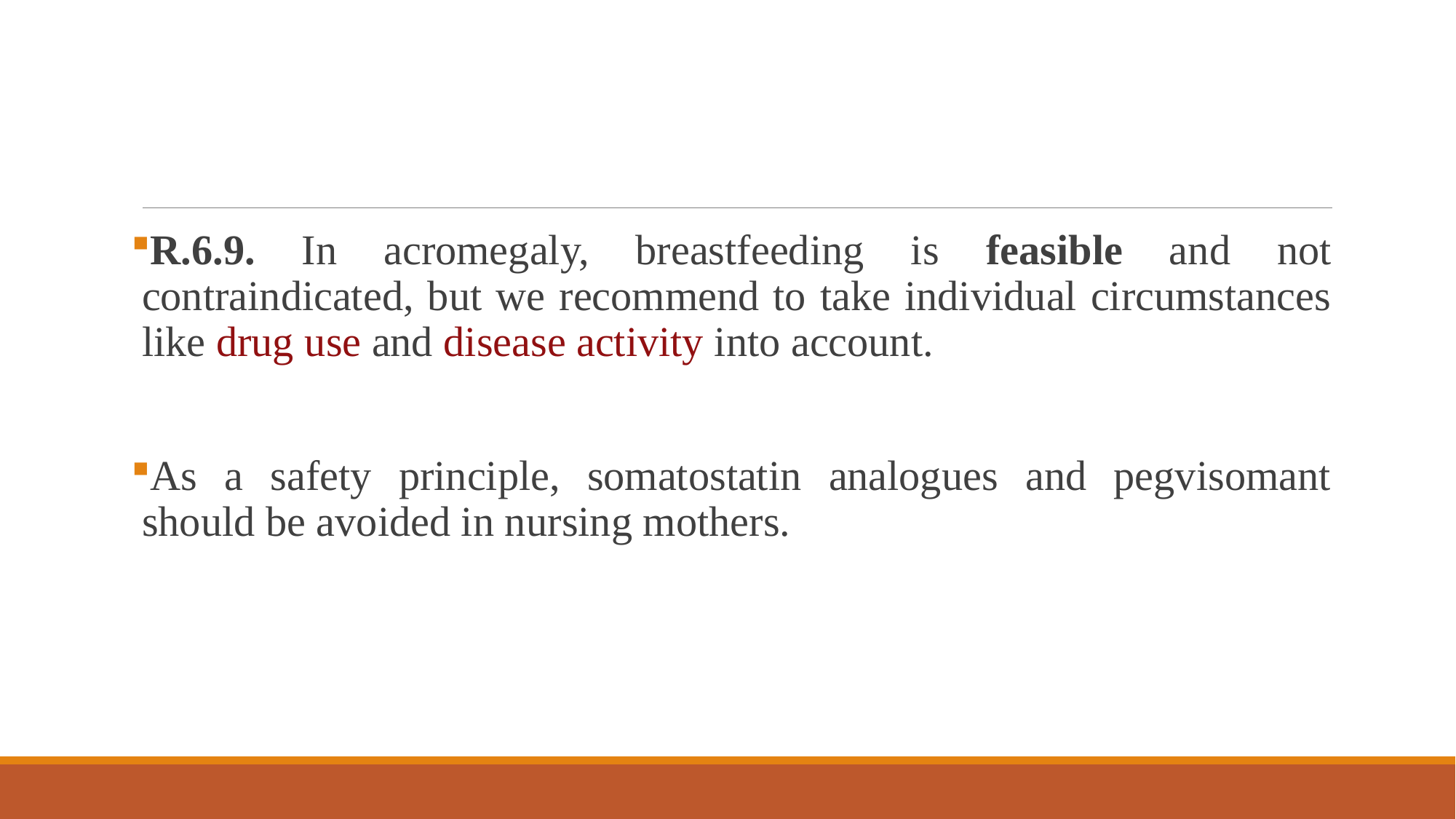

#
R.6.9. In acromegaly, breastfeeding is feasible and not contraindicated, but we recommend to take individual circumstances like drug use and disease activity into account.

As a safety principle, somatostatin analogues and pegvisomant should be avoided in nursing mothers.